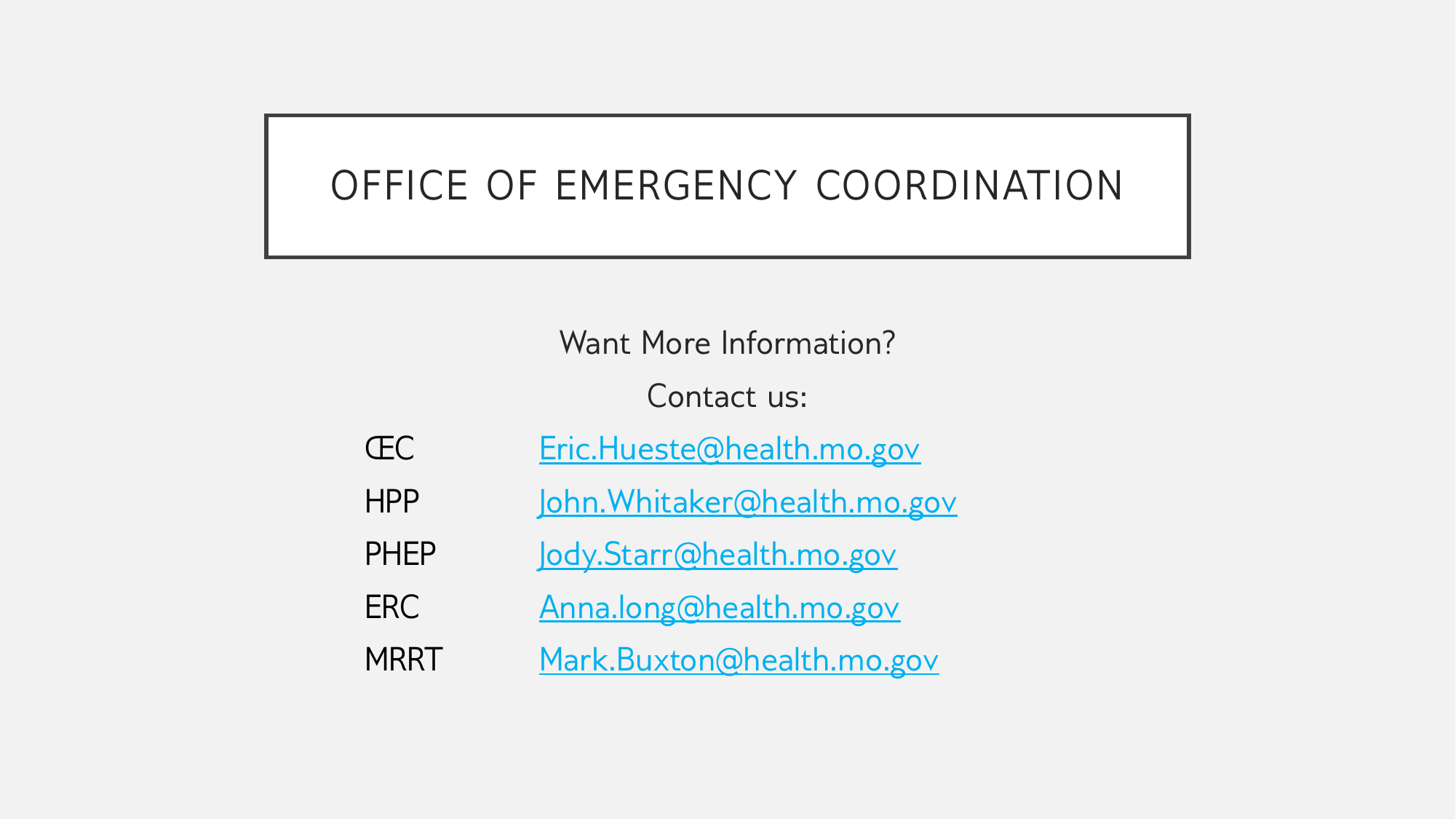

# Office of Emergency Coordination
Want More Information?
Contact us:
	OEC 		Eric.Hueste@health.mo.gov
	HPP 		John.Whitaker@health.mo.gov
	PHEP 		Jody.Starr@health.mo.gov
 	ERC 		Anna.long@health.mo.gov
	MRRT 	Mark.Buxton@health.mo.gov